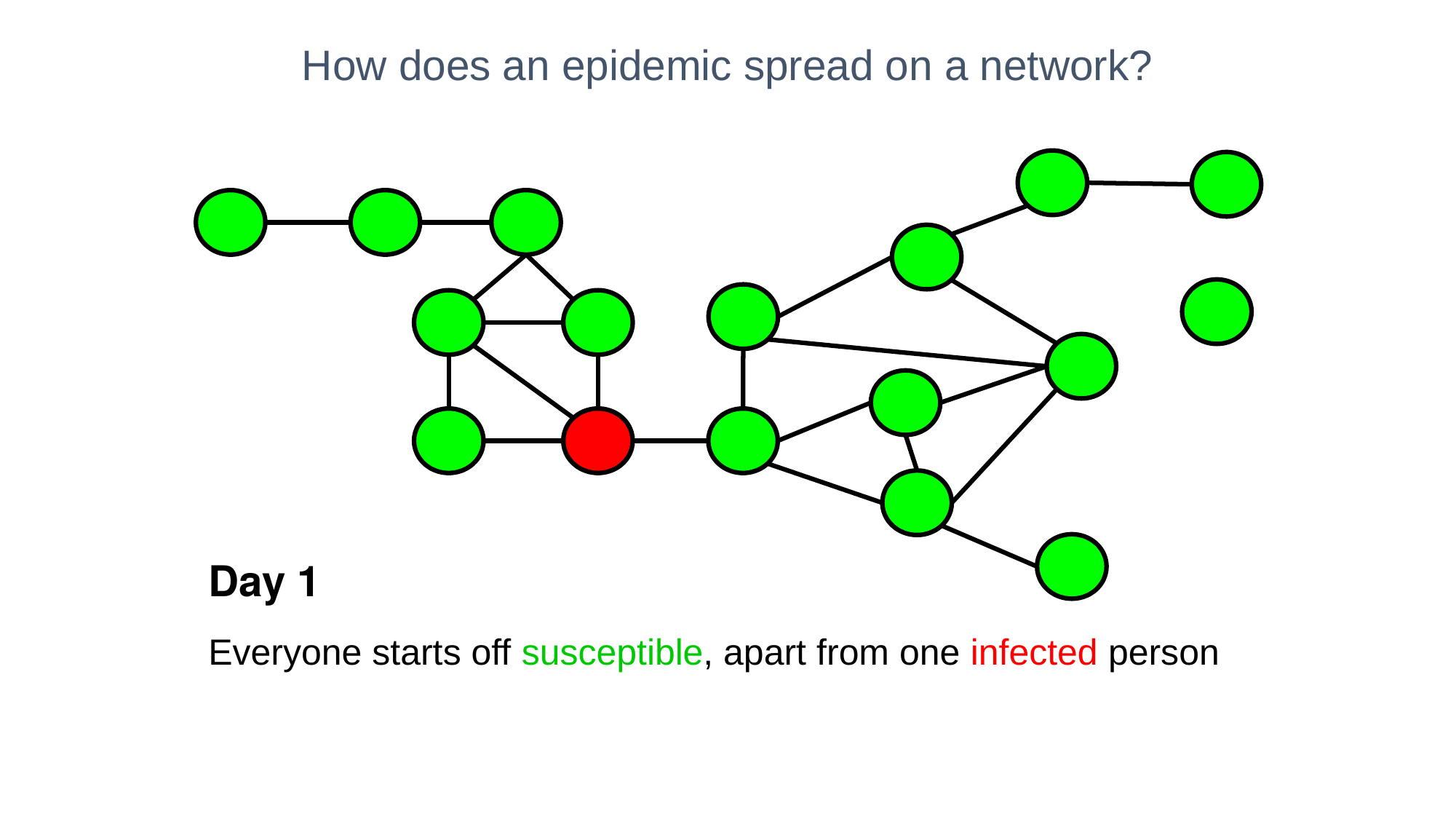

How does an epidemic spread on a network?

Day 1
Everyone starts off susceptible, apart from one infected person